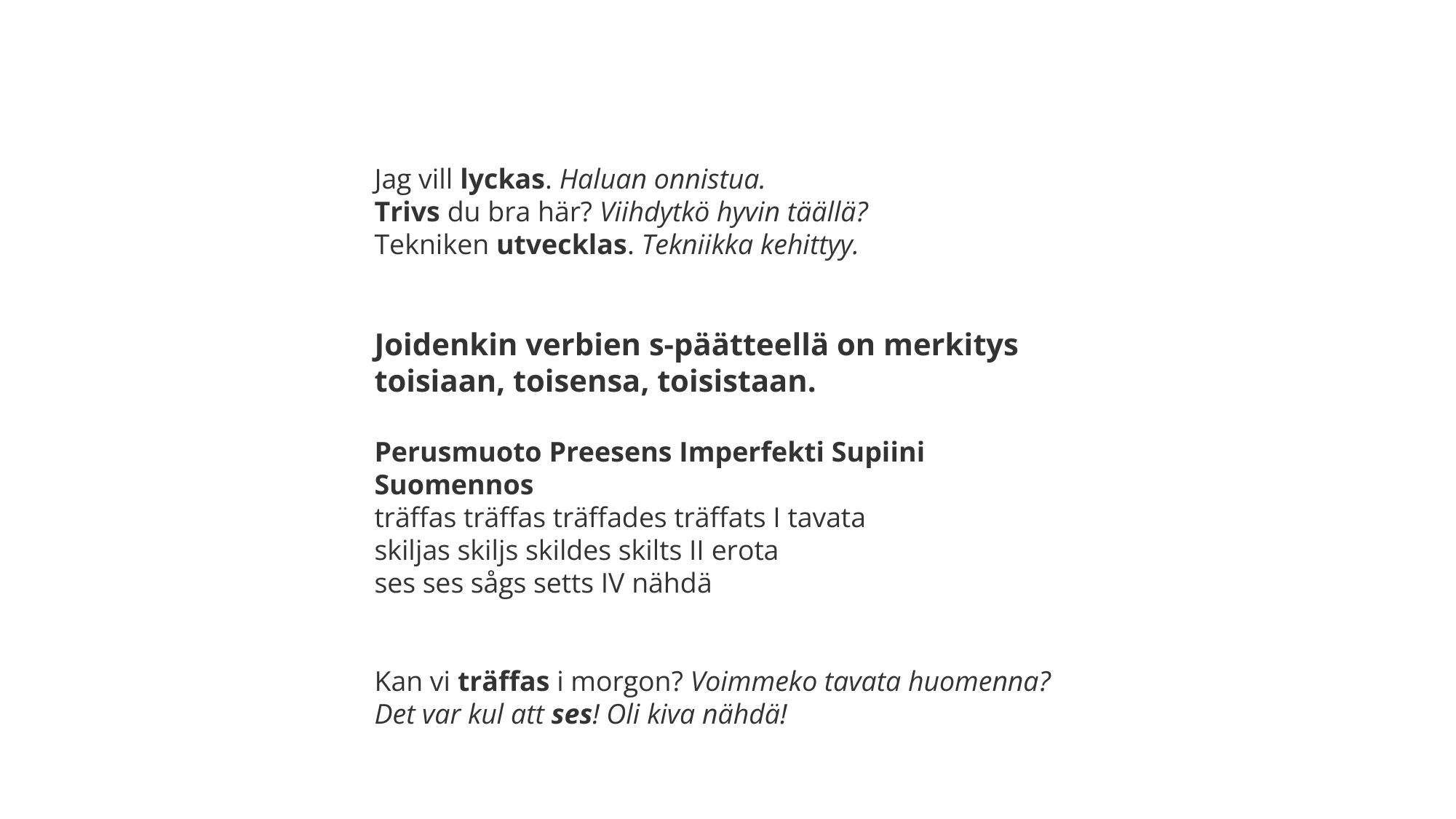

Jag vill lyckas. Haluan onnistua.
Trivs du bra här? Viihdytkö hyvin täällä?
Tekniken utvecklas. Tekniikka kehittyy.
Joidenkin verbien s-päätteellä on merkitys toisiaan, toisensa, toisistaan.

Perusmuoto Preesens Imperfekti Supiini Suomennos
träffas träffas träffades träffats I tavata
skiljas skiljs skildes skilts II erota
ses ses sågs setts IV nähdä
Kan vi träffas i morgon? Voimmeko tavata huomenna?
Det var kul att ses! Oli kiva nähdä!